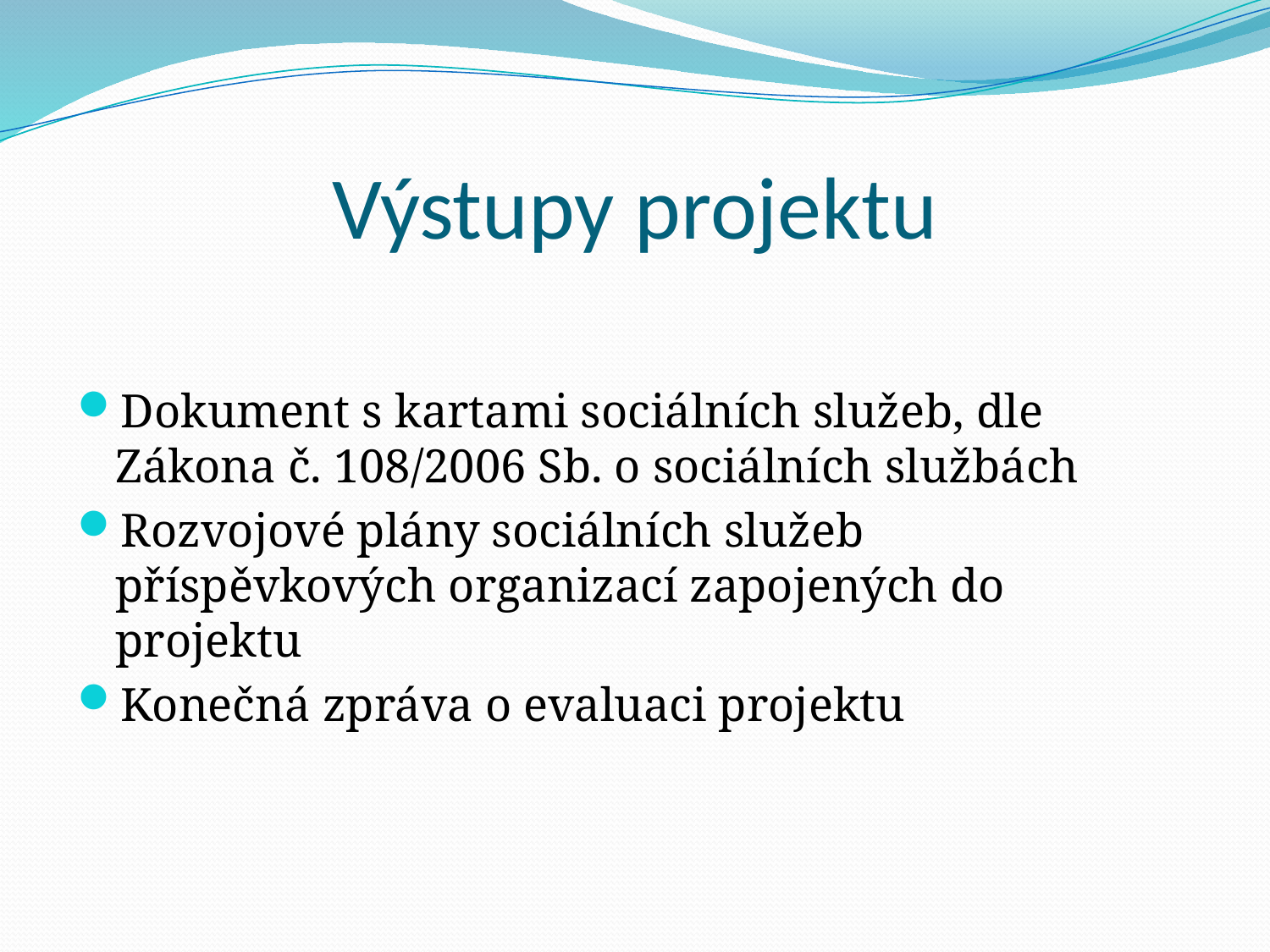

# Výstupy projektu
Dokument s kartami sociálních služeb, dle Zákona č. 108/2006 Sb. o sociálních službách
Rozvojové plány sociálních služeb příspěvkových organizací zapojených do projektu
Konečná zpráva o evaluaci projektu